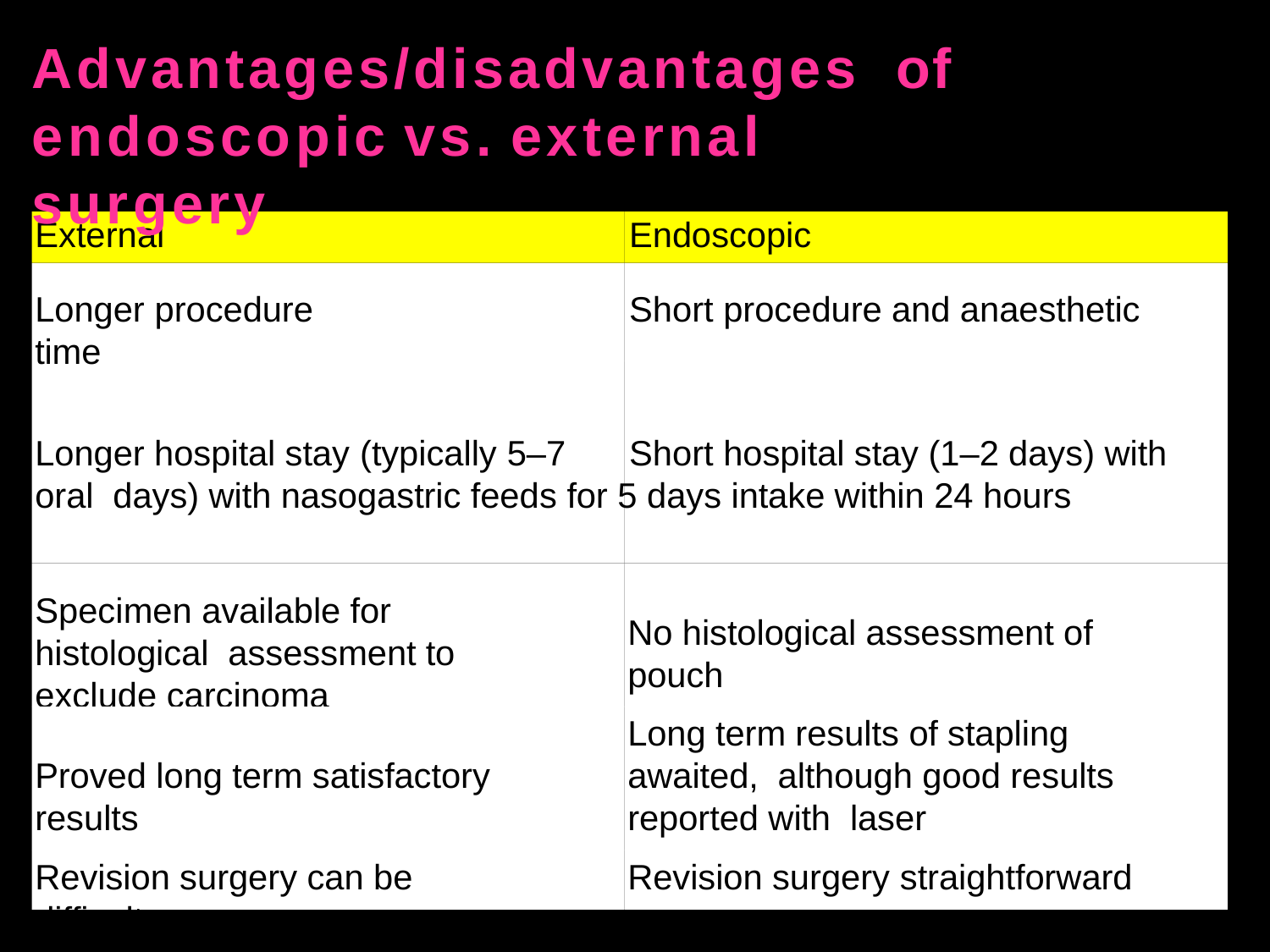

# Advantages/disadvantages	of
endoscopic	vs.	external	surgery
External	Endoscopic
Longer procedure	Short procedure and anaesthetic time

Longer hospital stay (typically 5–7	Short hospital stay (1–2 days) with oral  days) with nasogastric feeds for 5 days intake within 24 hours

Higher complication rate	Lower complication rate

Specimen available for histological  assessment to exclude carcinoma
No histological assessment of pouch

Long term results of stapling awaited,  although good results reported with  laser
Revision surgery straightforward
Proved long term satisfactory results

Revision surgery can be difficult